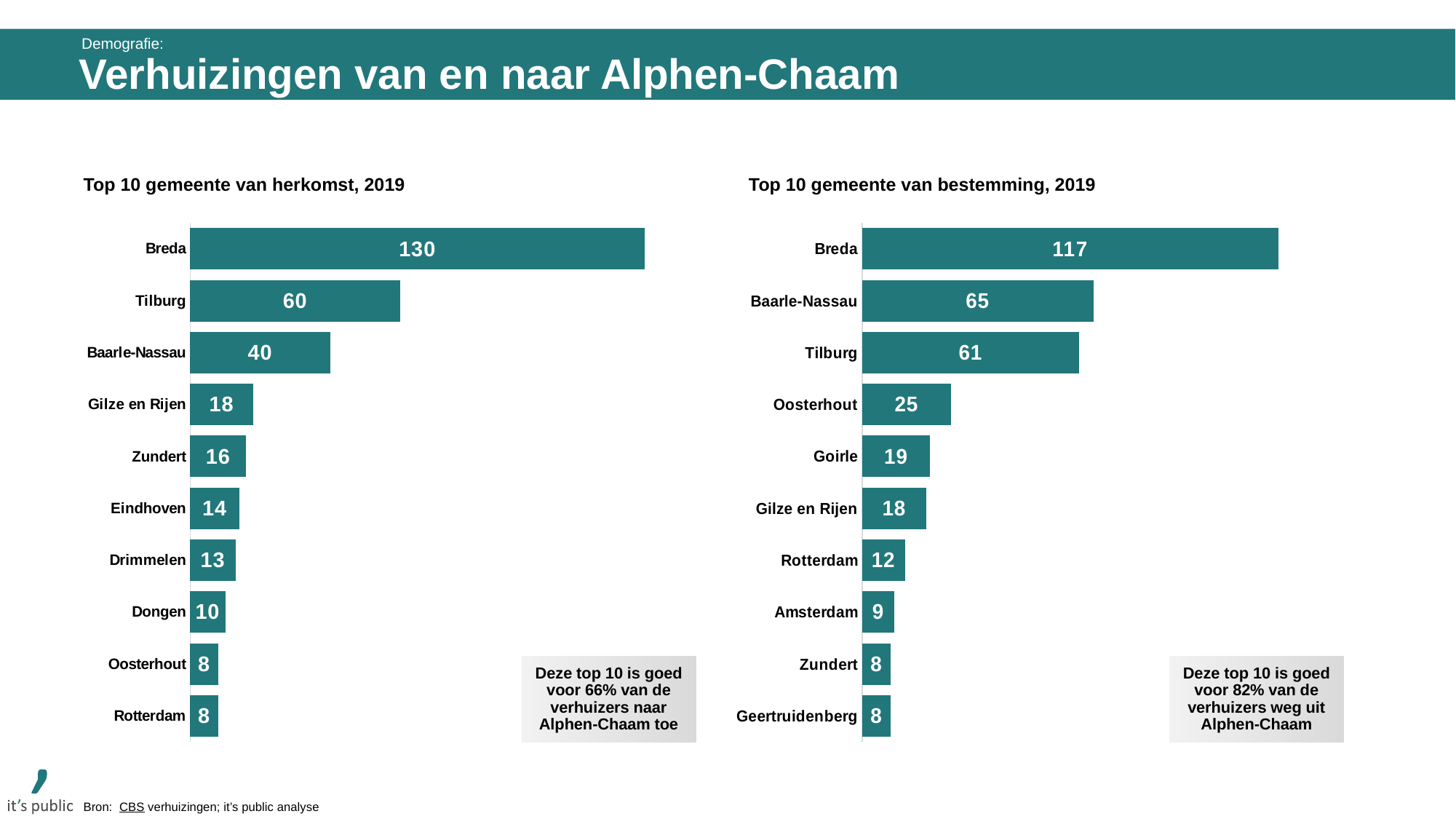

Demografie:

Verhuizingen van en naar Alphen-Chaam

Top 10 gemeente van herkomst, 2019
Top 10 gemeente van bestemming, 2019

### Chart

| Category |  |  |
|---|---|---|
| Breda | 130.0 | 0.0 |
| Tilburg | 60.0 | None |
| Baarle-Nassau | 40.0 | None |
| Gilze en Rijen | 18.0 | None |
| Zundert | 16.0 | None |
| Eindhoven | 14.0 | None |
| Drimmelen | 13.0 | None |
| Dongen | 10.0 | None |
| Oosterhout | 8.0 | None |
| Rotterdam | 8.0 | None |

### Chart

| Category |  |  |
|---|---|---|
| Breda | 117.0 | 13.0 |
| Baarle-Nassau | 65.0 | None |
| Tilburg | 61.0 | None |
| Oosterhout | 25.0 | None |
| Goirle | 19.0 | None |
| Gilze en Rijen | 18.0 | None |
| Rotterdam | 12.0 | None |
| Amsterdam | 9.0 | None |
| Zundert | 8.0 | None |
| Geertruidenberg | 8.0 | None |
Deze top 10 is goed voor 66% van de verhuizers naar Alphen-Chaam toe
Deze top 10 is goed voor 82% van de verhuizers weg uit Alphen-Chaam
Bron:  CBS verhuizingen; it’s public analyse